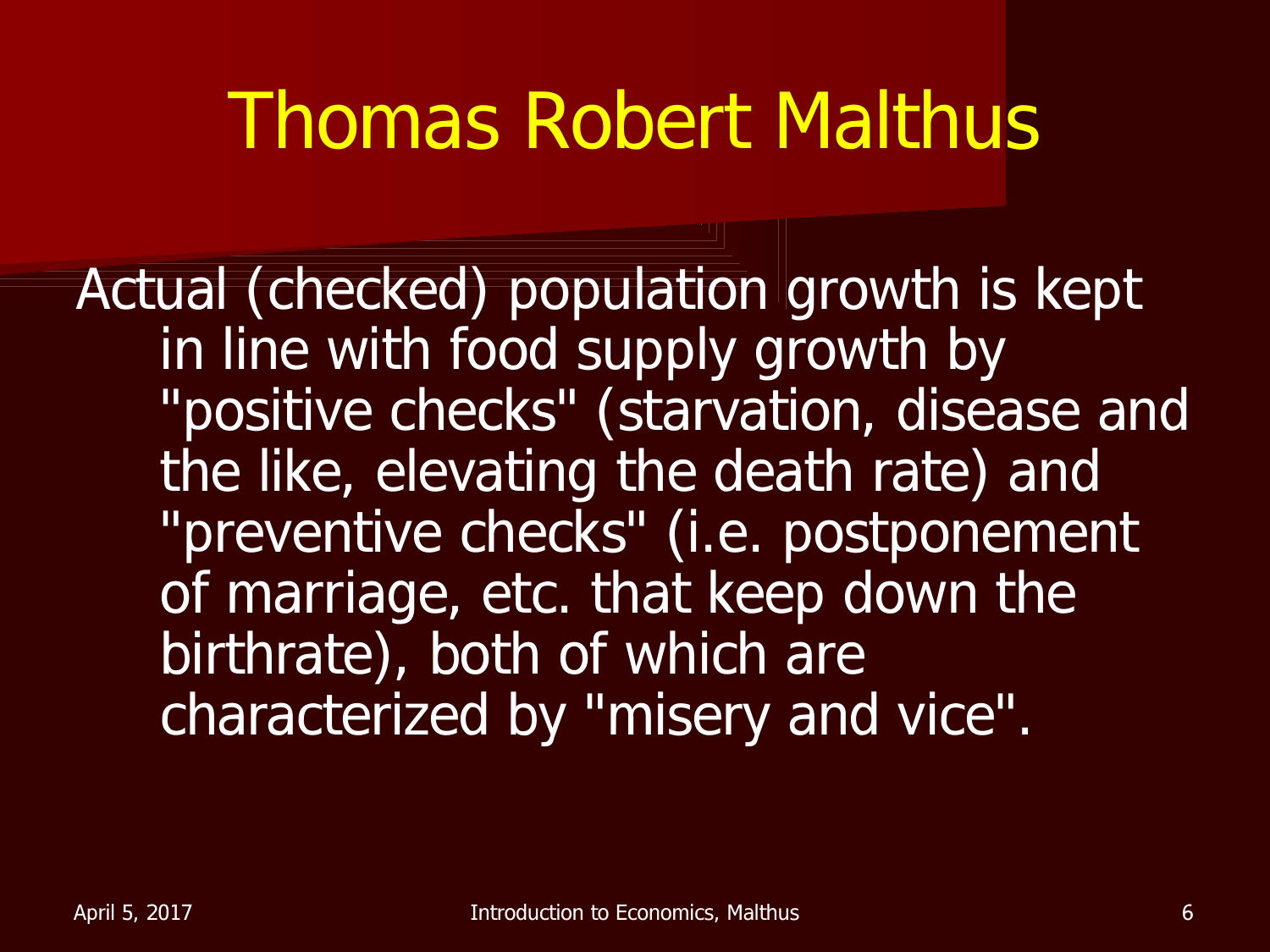

# Thomas Robert Malthus
Actual (checked) population growth is kept in line with food supply growth by "positive checks" (starvation, disease and the like, elevating the death rate) and "preventive checks" (i.e. postponement of marriage, etc. that keep down the birthrate), both of which are characterized by "misery and vice".
April 5, 2017
Introduction to Economics, Malthus
6